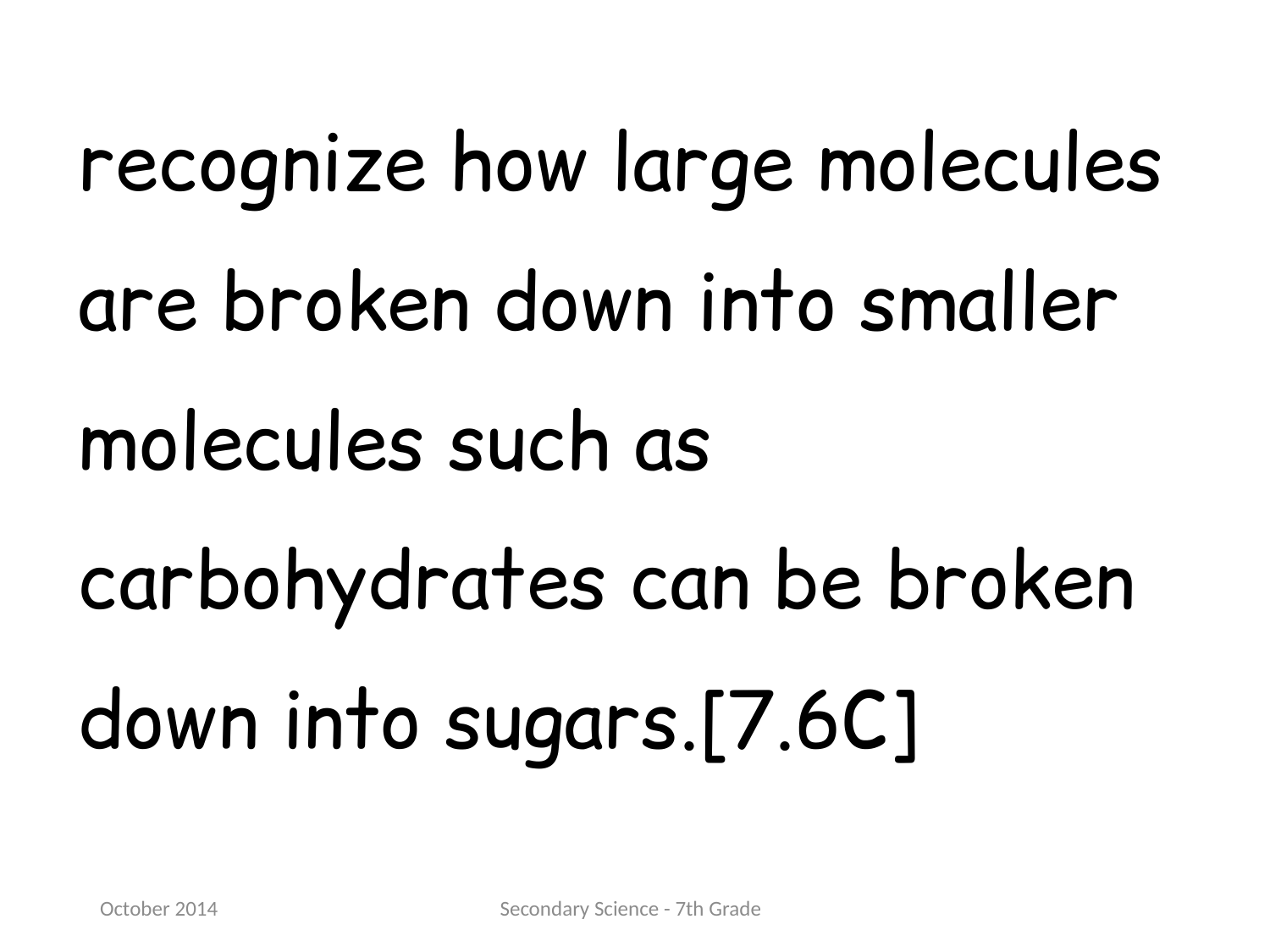

recognize how large molecules are broken down into smaller molecules such as carbohydrates can be broken down into sugars.[7.6C]
October 2014
Secondary Science - 7th Grade